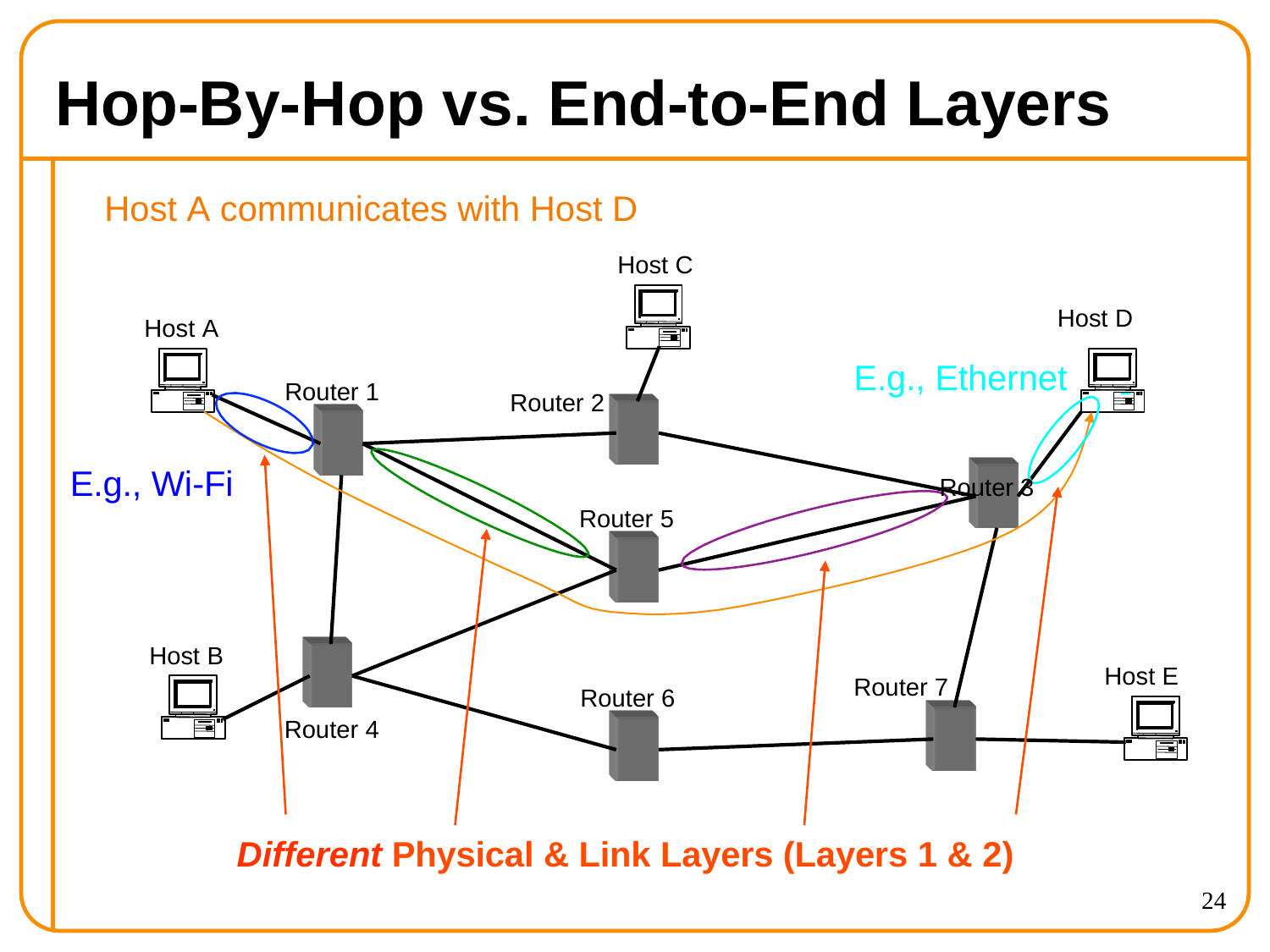

# Hop-By-Hop vs. End-to-End Layers
Host A communicates with Host D

Host C

Host A

Router 1

E.g., Wi-Fi

Host D

E.g., Ethernet

Router 3

Router 2

Router 5

Host B

Router 4

Host E
Router 7

Router 6

Different Physical & Link Layers (Layers 1 & 2)
24